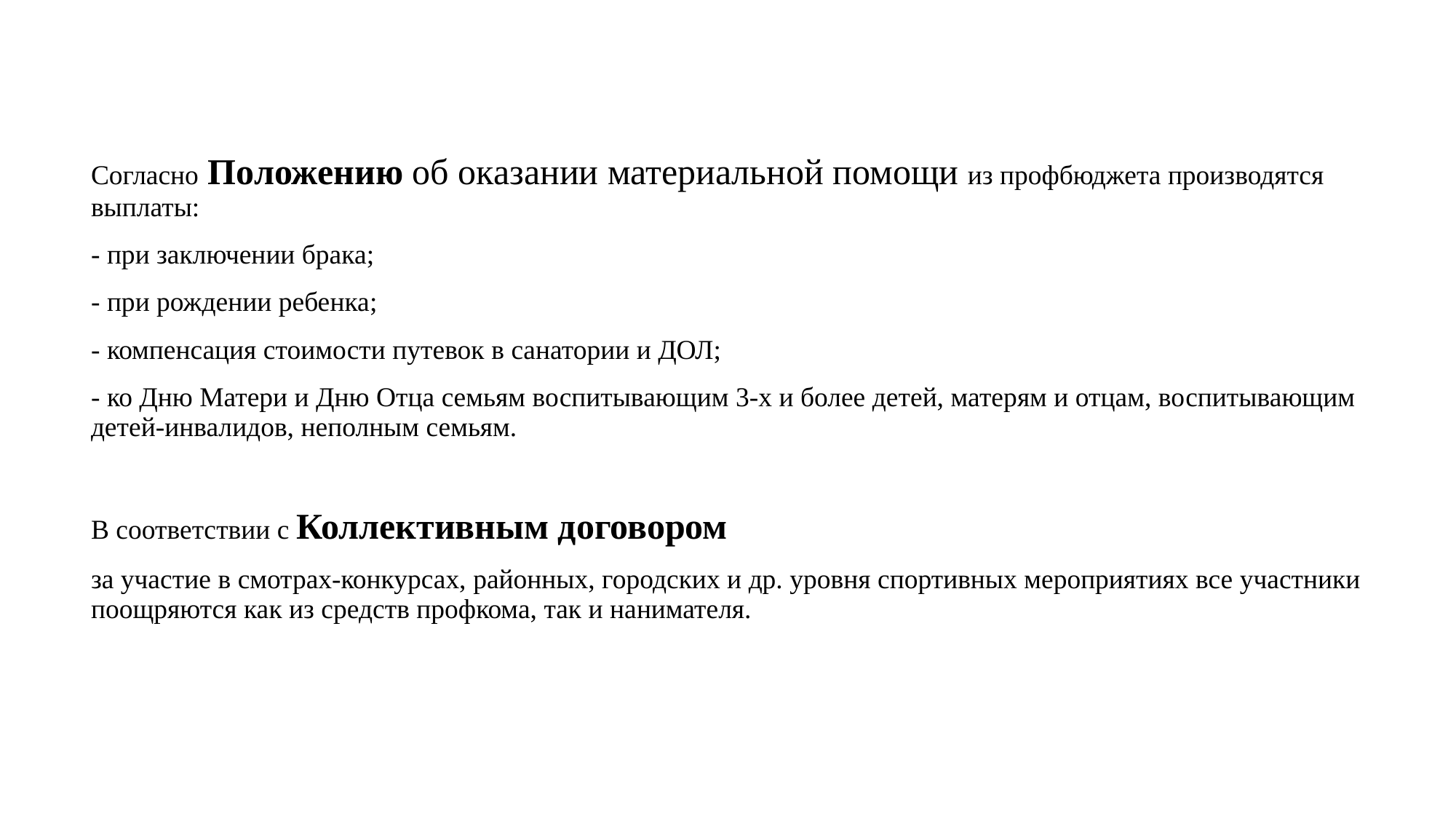

Согласно Положению об оказании материальной помощи из профбюджета производятся выплаты:
- при заключении брака;
- при рождении ребенка;
- компенсация стоимости путевок в санатории и ДОЛ;
- ко Дню Матери и Дню Отца семьям воспитывающим 3-х и более детей, матерям и отцам, воспитывающим детей-инвалидов, неполным семьям.

В соответствии с Коллективным договором
за участие в смотрах-конкурсах, районных, городских и др. уровня спортивных мероприятиях все участники поощряются как из средств профкома, так и нанимателя.